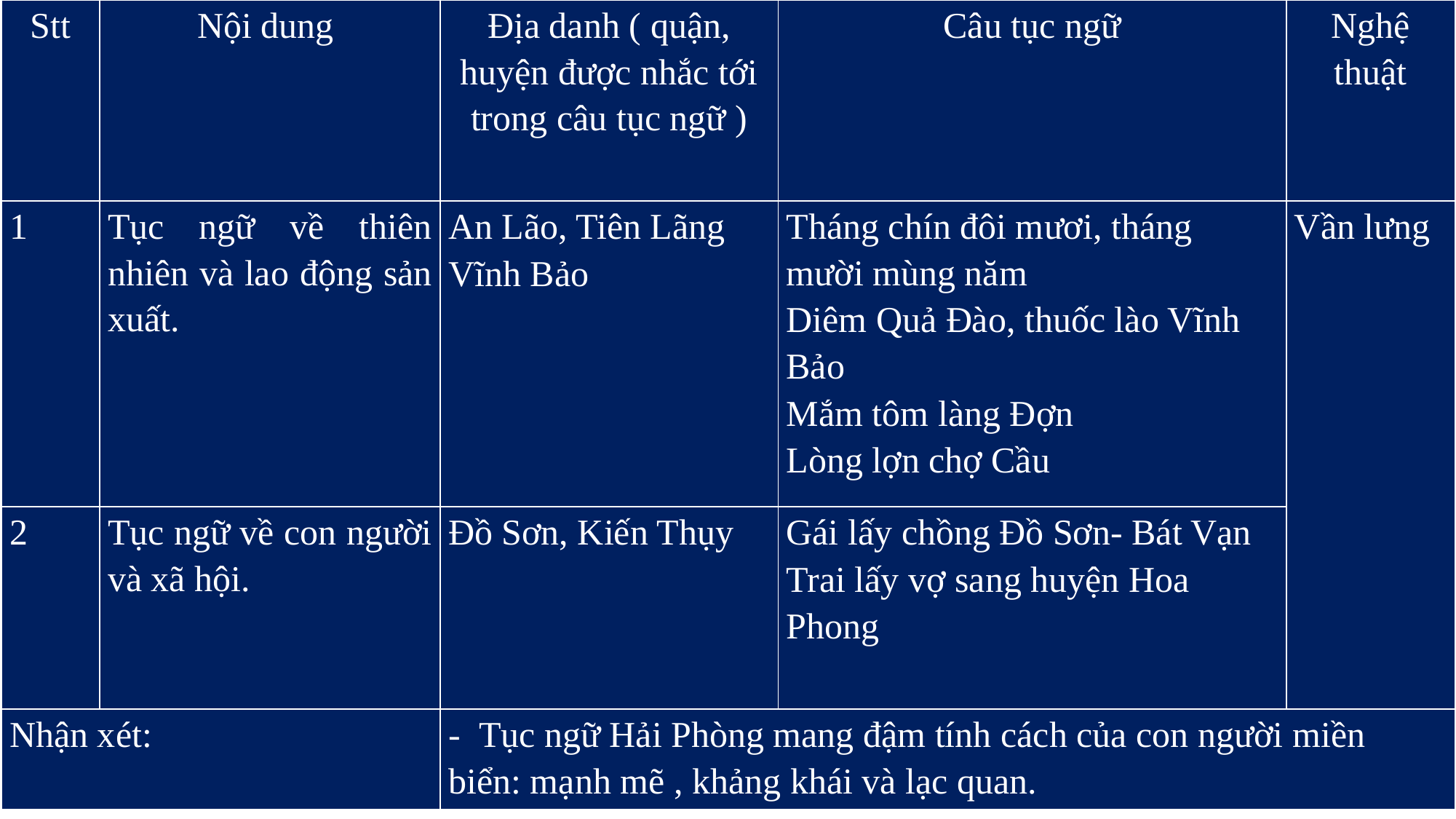

| Stt | Nội dung | Địa danh ( quận, huyện được nhắc tới trong câu tục ngữ ) | Câu tục ngữ | Nghệ thuật |
| --- | --- | --- | --- | --- |
| 1 | Tục ngữ về thiên nhiên và lao động sản xuất. | An Lão, Tiên Lãng Vĩnh Bảo | Tháng chín đôi mươi, tháng mười mùng năm Diêm Quả Đào, thuốc lào Vĩnh Bảo Mắm tôm làng Đợn Lòng lợn chợ Cầu | Vần lưng |
| 2 | Tục ngữ về con người và xã hội. | Đồ Sơn, Kiến Thụy | Gái lấy chồng Đồ Sơn- Bát Vạn Trai lấy vợ sang huyện Hoa Phong |  |
| Nhận xét: |  | - Tục ngữ Hải Phòng mang đậm tính cách của con người miền biển: mạnh mẽ , khảng khái và lạc quan. |  |  |